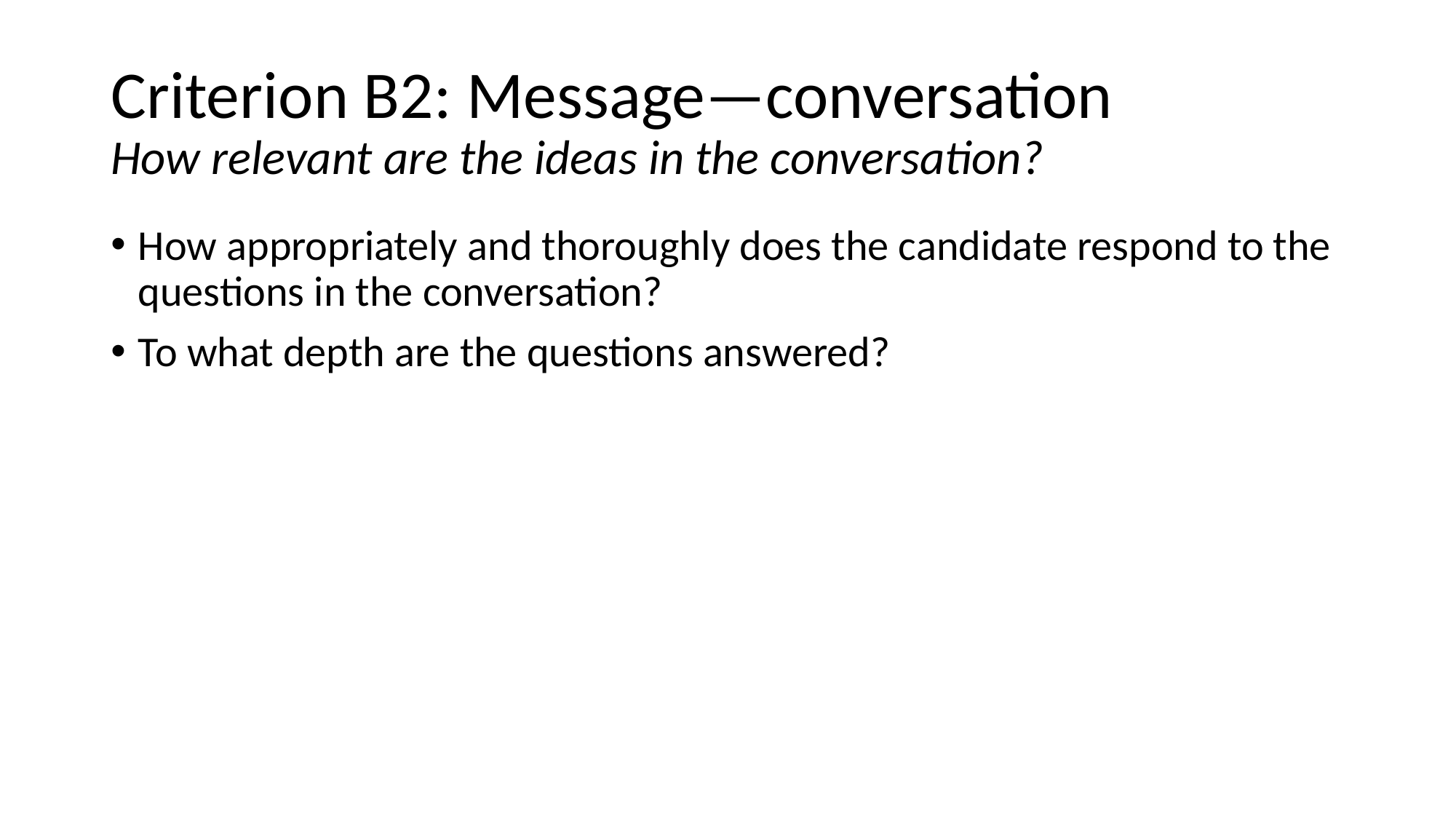

# Criterion B2: Message—conversation How relevant are the ideas in the conversation?
How appropriately and thoroughly does the candidate respond to the questions in the conversation?
To what depth are the questions answered?